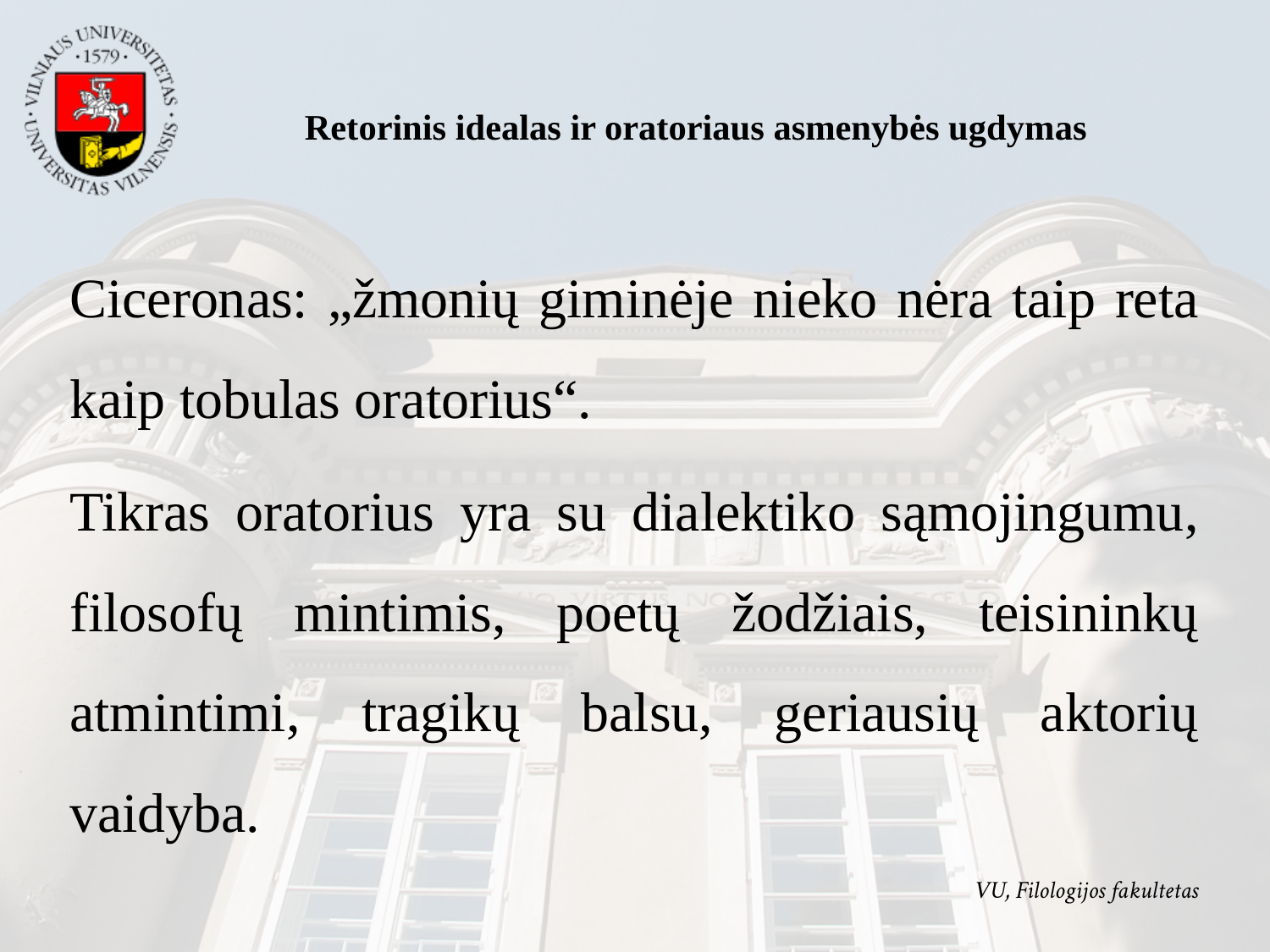

Retorinis idealas ir oratoriaus asmenybės ugdymas
Ciceronas: „žmonių giminėje nieko nėra taip reta kaip tobulas oratorius“.
Tikras oratorius yra su dialektiko sąmojingumu, filosofų mintimis, poetų žodžiais, teisininkų atmintimi, tragikų balsu, geriausių aktorių vaidyba.
VU, Filologijos fakultetas